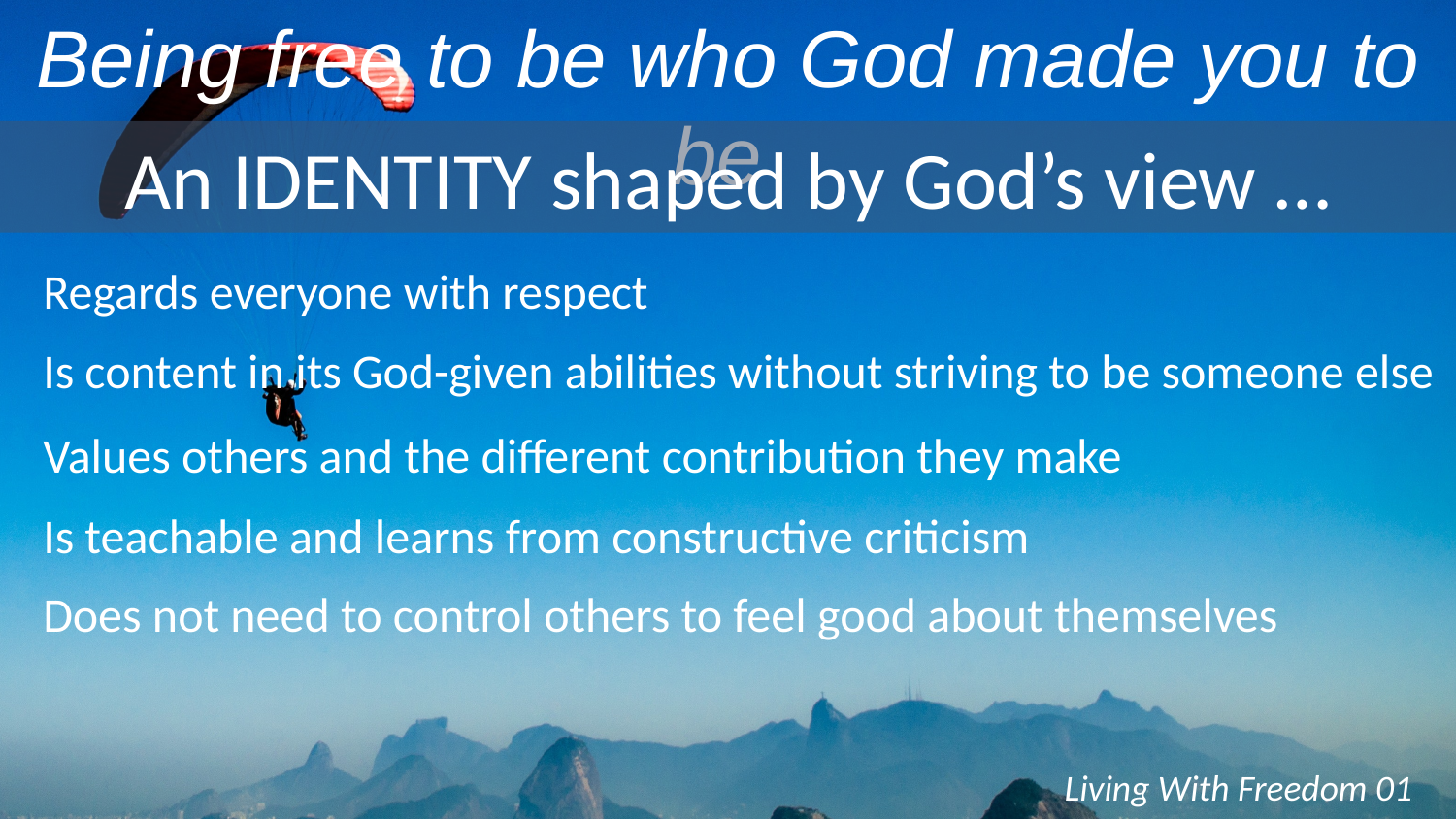

Being free to be who God made you to be
An IDENTITY shaped by God’s view …
Regards everyone with respect
Is content in its God-given abilities without striving to be someone else
Values others and the different contribution they make
Is teachable and learns from constructive criticism
Does not need to control others to feel good about themselves
Living With Freedom 01